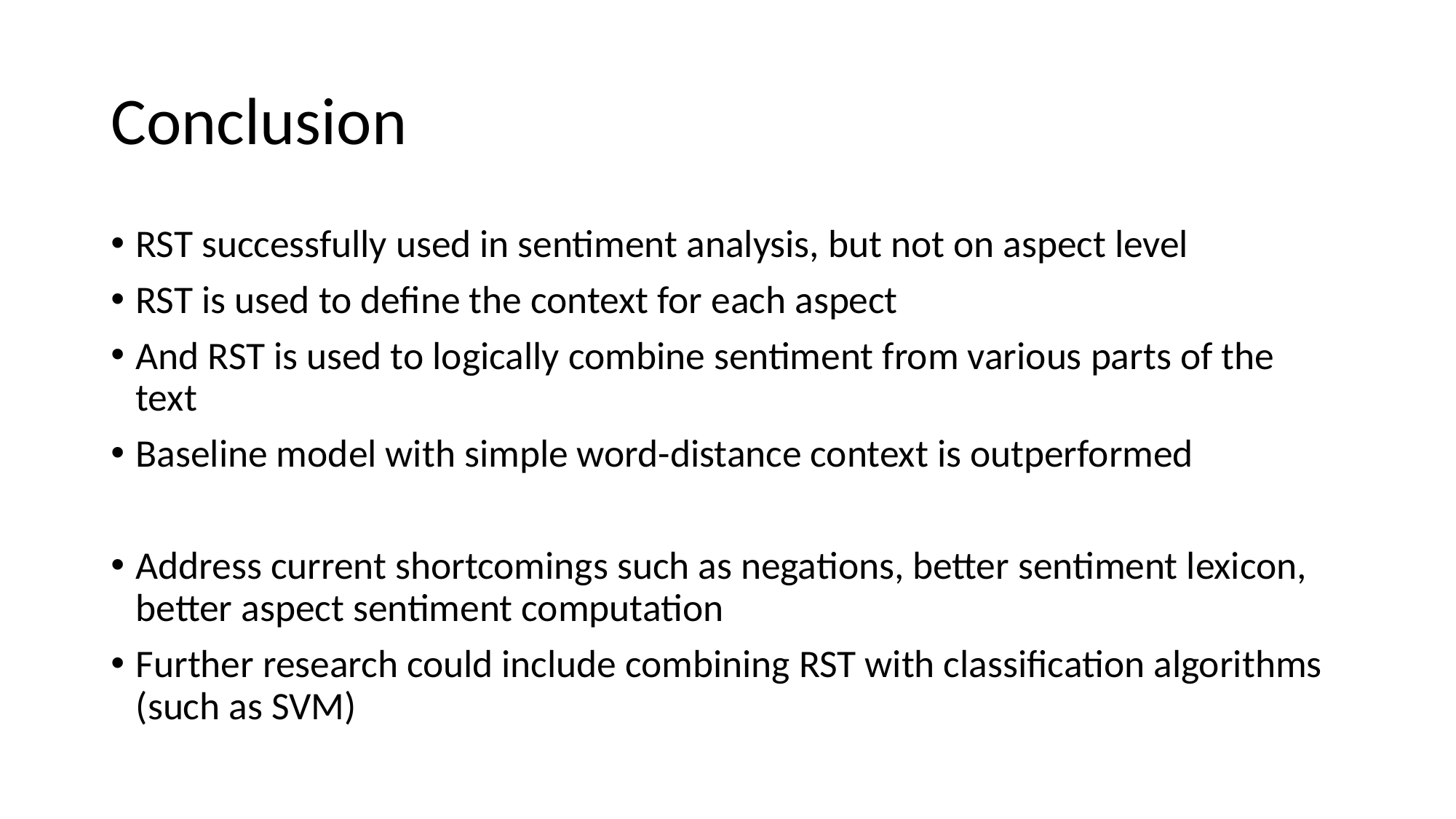

# Conclusion
RST successfully used in sentiment analysis, but not on aspect level
RST is used to define the context for each aspect
And RST is used to logically combine sentiment from various parts of the text
Baseline model with simple word-distance context is outperformed

Address current shortcomings such as negations, better sentiment lexicon, better aspect sentiment computation
Further research could include combining RST with classification algorithms (such as SVM)